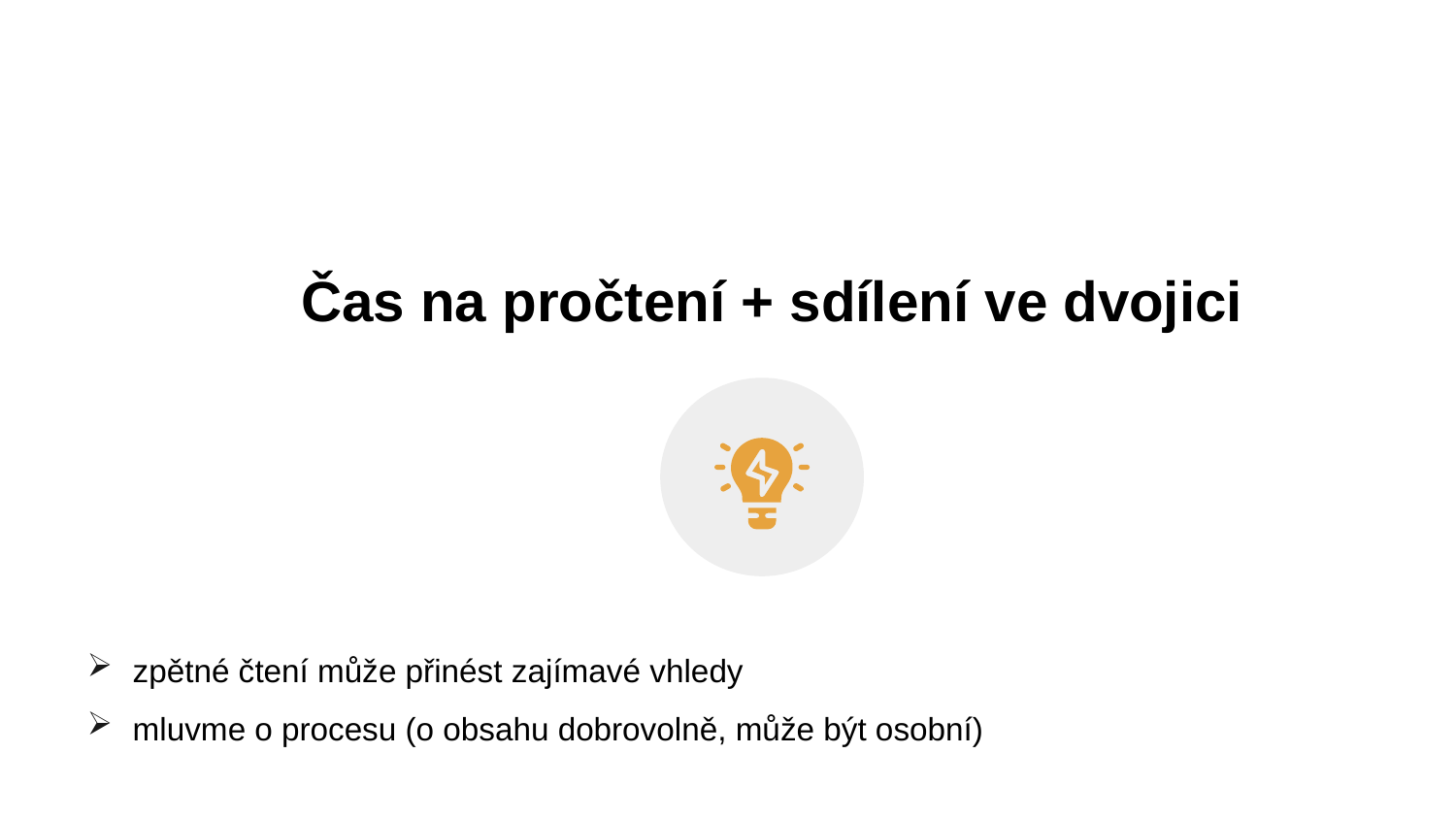

Čas na pročtení + sdílení ve dvojici

zpětné čtení může přinést zajímavé vhledy
mluvme o procesu (o obsahu dobrovolně, může být osobní)